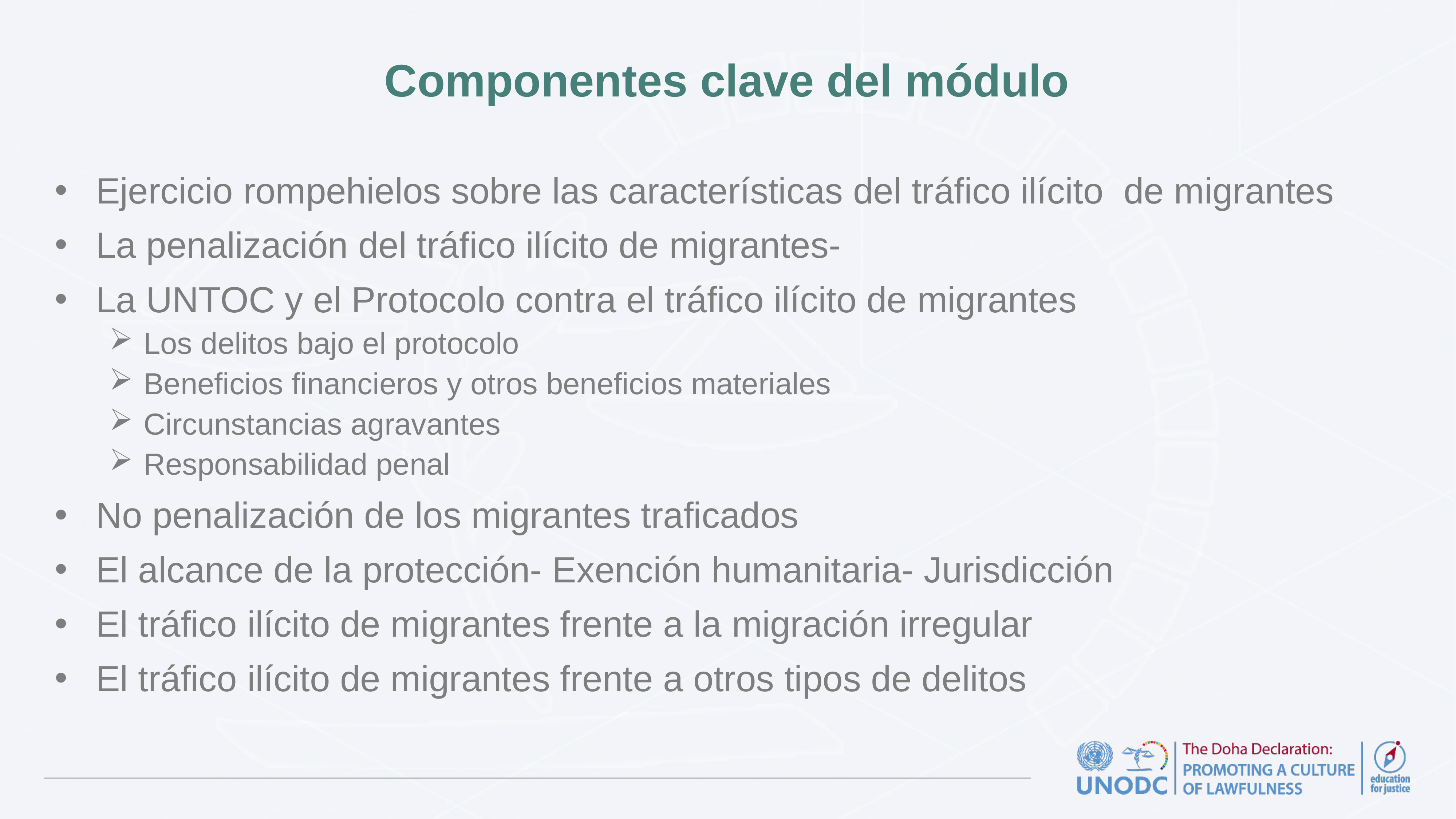

# Componentes clave del módulo
Ejercicio rompehielos sobre las características del tráfico ilícito  de migrantes
La penalización del tráfico ilícito de migrantes-
La UNTOC y el Protocolo contra el tráfico ilícito de migrantes
Los delitos bajo el protocolo
Beneficios financieros y otros beneficios materiales
Circunstancias agravantes
Responsabilidad penal
No penalización de los migrantes traficados
El alcance de la protección- Exención humanitaria- Jurisdicción
El tráfico ilícito de migrantes frente a la migración irregular
El tráfico ilícito de migrantes frente a otros tipos de delitos